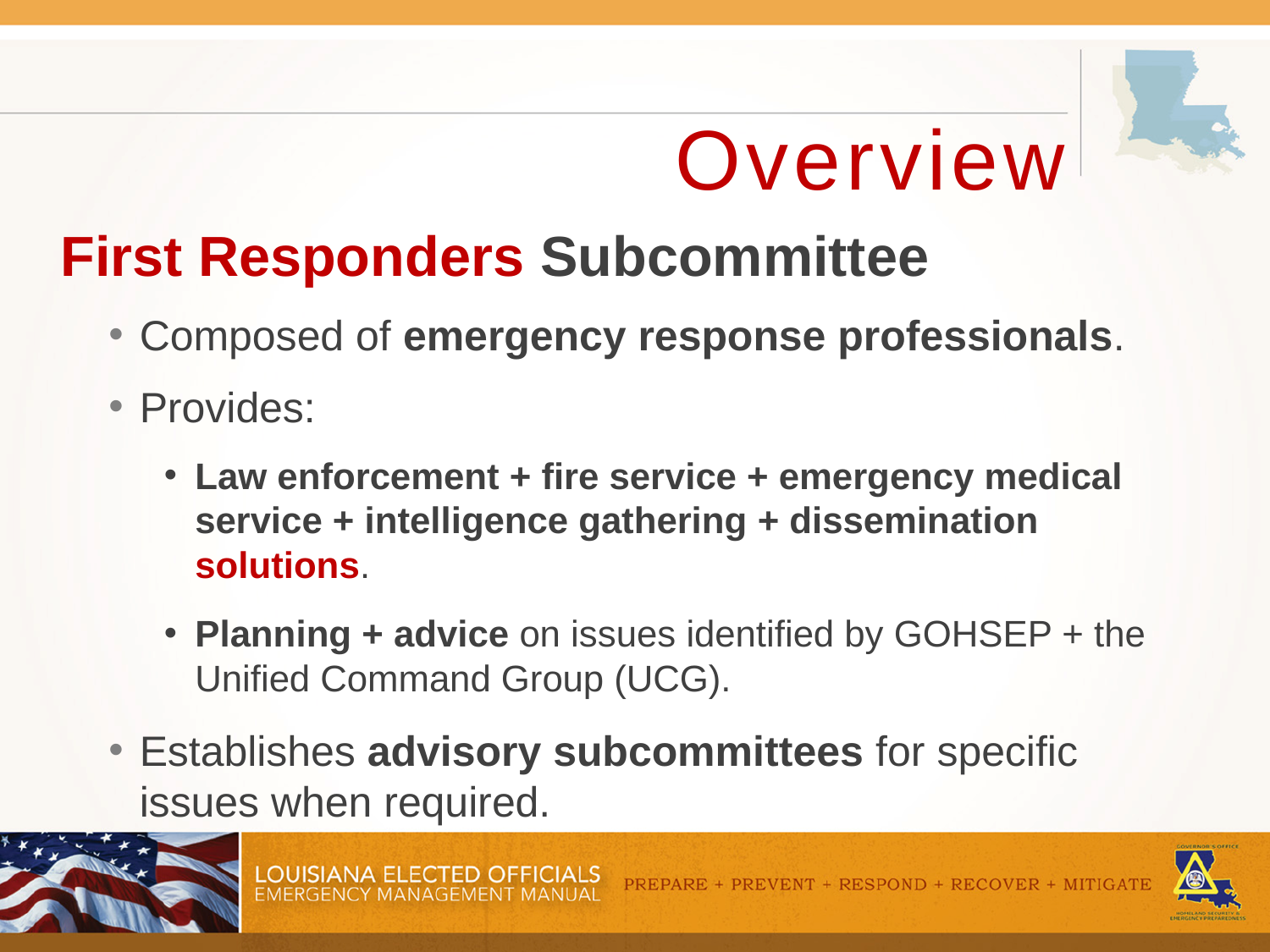

# Overview
First Responders Subcommittee
Composed of emergency response professionals.
Provides:
Law enforcement + fire service + emergency medical service + intelligence gathering + dissemination solutions.
Planning + advice on issues identified by GOHSEP + the Unified Command Group (UCG).
Establishes advisory subcommittees for specific issues when required.